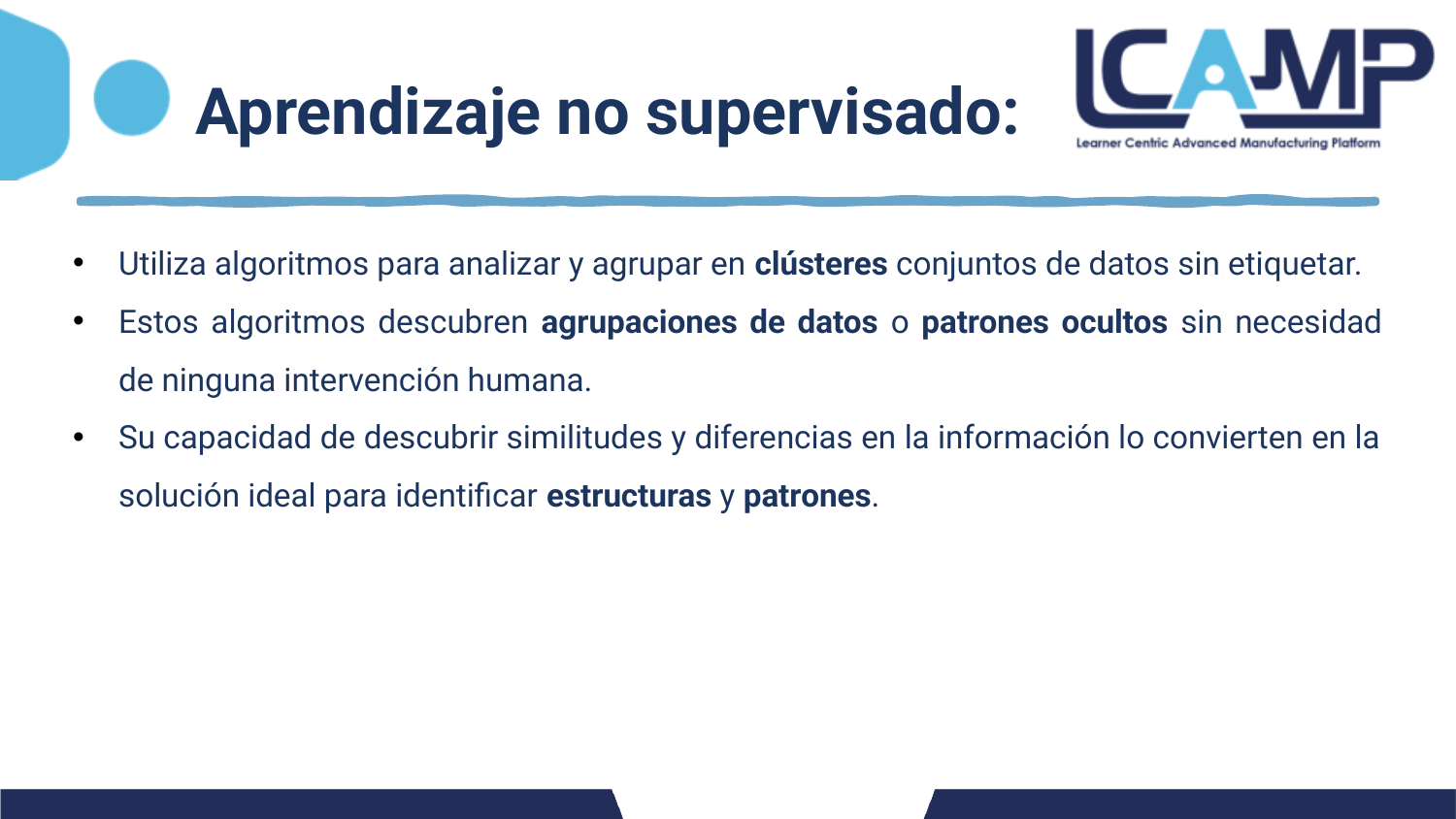

# Aprendizaje no supervisado:

Utiliza algoritmos para analizar y agrupar en clústeres conjuntos de datos sin etiquetar.
Estos algoritmos descubren agrupaciones de datos o patrones ocultos sin necesidad de ninguna intervención humana.
Su capacidad de descubrir similitudes y diferencias en la información lo convierten en la solución ideal para identificar estructuras y patrones.